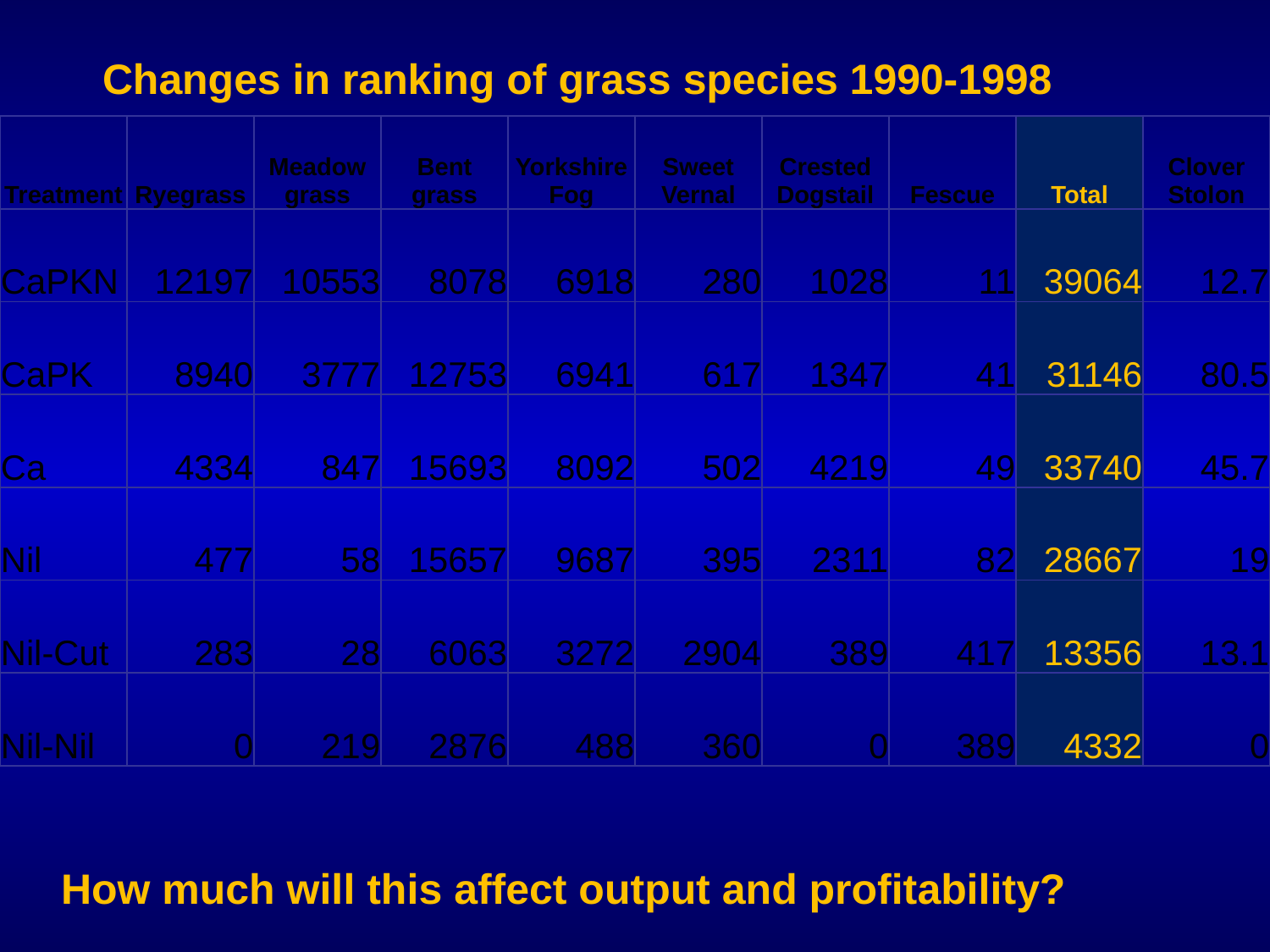

Changes in ranking of grass species 1990-1998
| Treatment | Ryegrass | Meadow grass | Bent grass | Yorkshire Fog | Sweet Vernal | Crested Dogstail | Fescue | Total | Clover Stolon |
| --- | --- | --- | --- | --- | --- | --- | --- | --- | --- |
| CaPKN | 12197 | 10553 | 8078 | 6918 | 280 | 1028 | 11 | 39064 | 12.7 |
| CaPK | 8940 | 3777 | 12753 | 6941 | 617 | 1347 | 41 | 31146 | 80.5 |
| Ca | 4334 | 847 | 15693 | 8092 | 502 | 4219 | 49 | 33740 | 45.7 |
| Nil | 477 | 58 | 15657 | 9687 | 395 | 2311 | 82 | 28667 | 19 |
| Nil-Cut | 283 | 28 | 6063 | 3272 | 2904 | 389 | 417 | 13356 | 13.1 |
| Nil-Nil | 0 | 219 | 2876 | 488 | 360 | 0 | 389 | 4332 | 0 |
How much will this affect output and profitability?